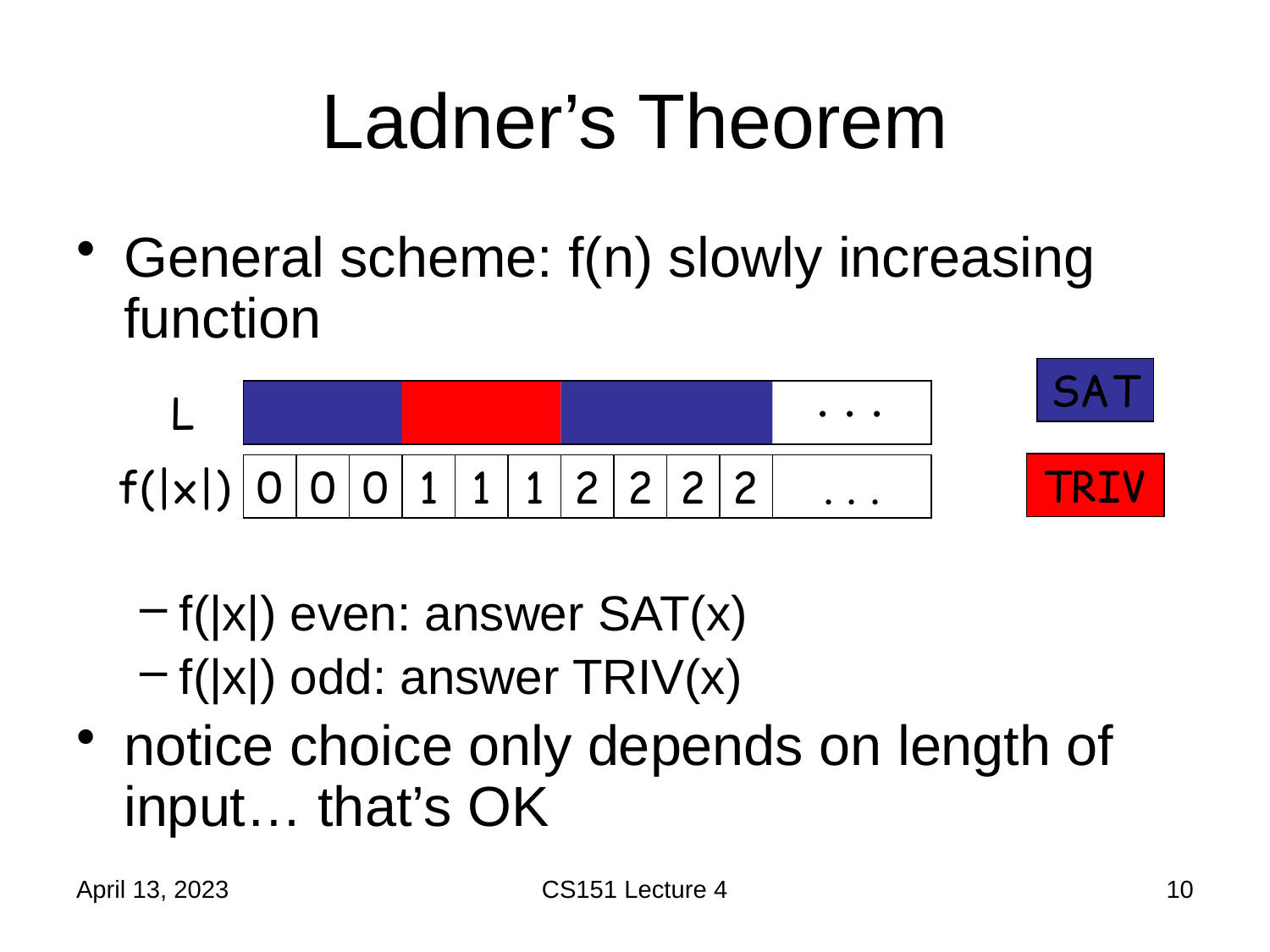

# Ladner’s Theorem
General scheme: f(n) slowly increasing function

f(|x|) even: answer SAT(x)
f(|x|) odd: answer TRIV(x)
notice choice only depends on length of input… that’s OK
SAT
. . .
L

TRIV
f(|x|)
0
0
0
1
1
1
2
2
2
2
. . .
April 13, 2023
CS151 Lecture 4
10